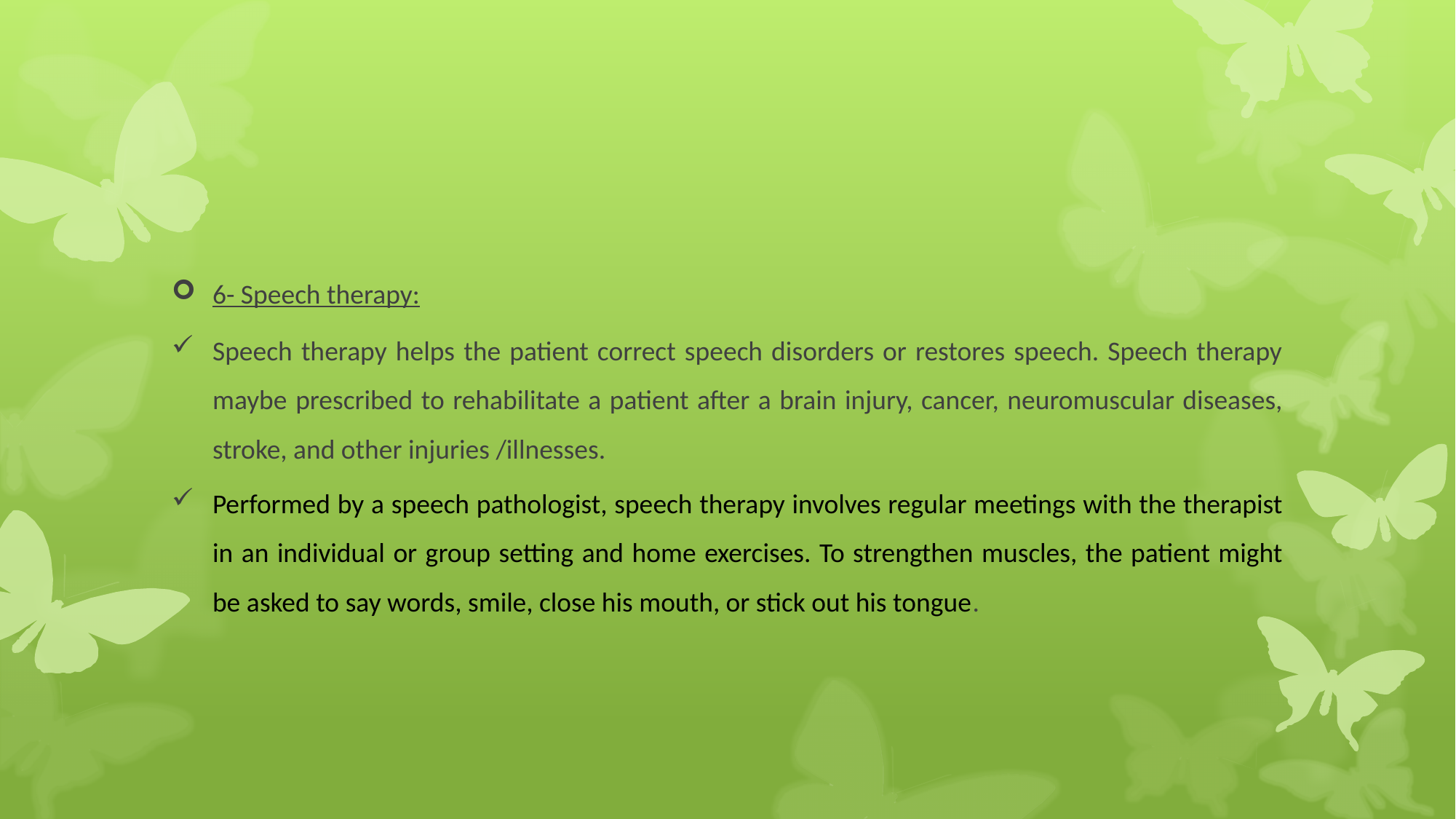

#
6- Speech therapy:
Speech therapy helps the patient correct speech disorders or restores speech. Speech therapy maybe prescribed to rehabilitate a patient after a brain injury, cancer, neuromuscular diseases, stroke, and other injuries /illnesses.
Performed by a speech pathologist, speech therapy involves regular meetings with the therapist in an individual or group setting and home exercises. To strengthen muscles, the patient might be asked to say words, smile, close his mouth, or stick out his tongue.